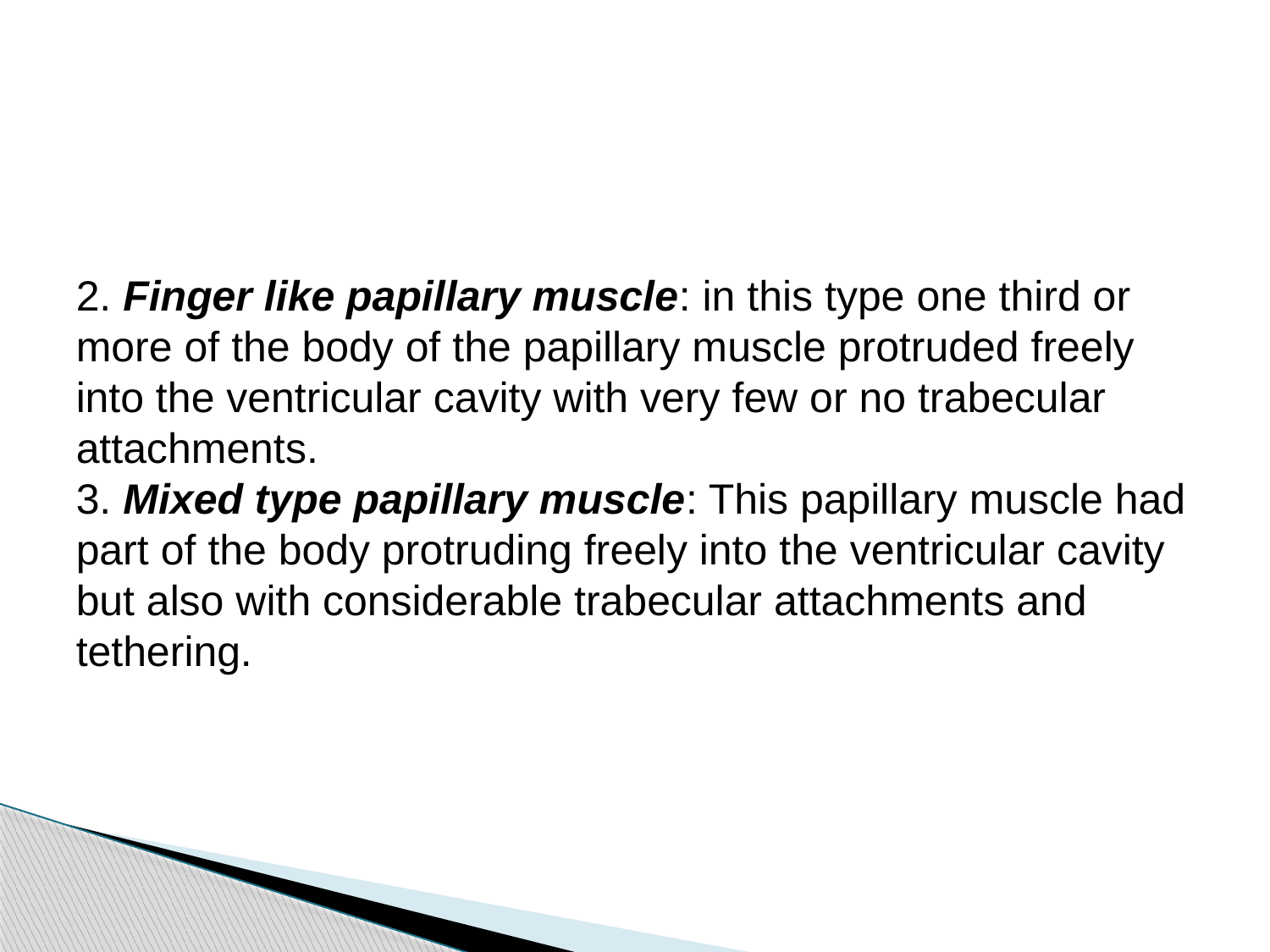

#

2. Finger like papillary muscle: in this type one third or more of the body of the papillary muscle protruded freely into the ventricular cavity with very few or no trabecular attachments.
3. Mixed type papillary muscle: This papillary muscle had part of the body protruding freely into the ventricular cavity but also with considerable trabecular attachments and tethering.